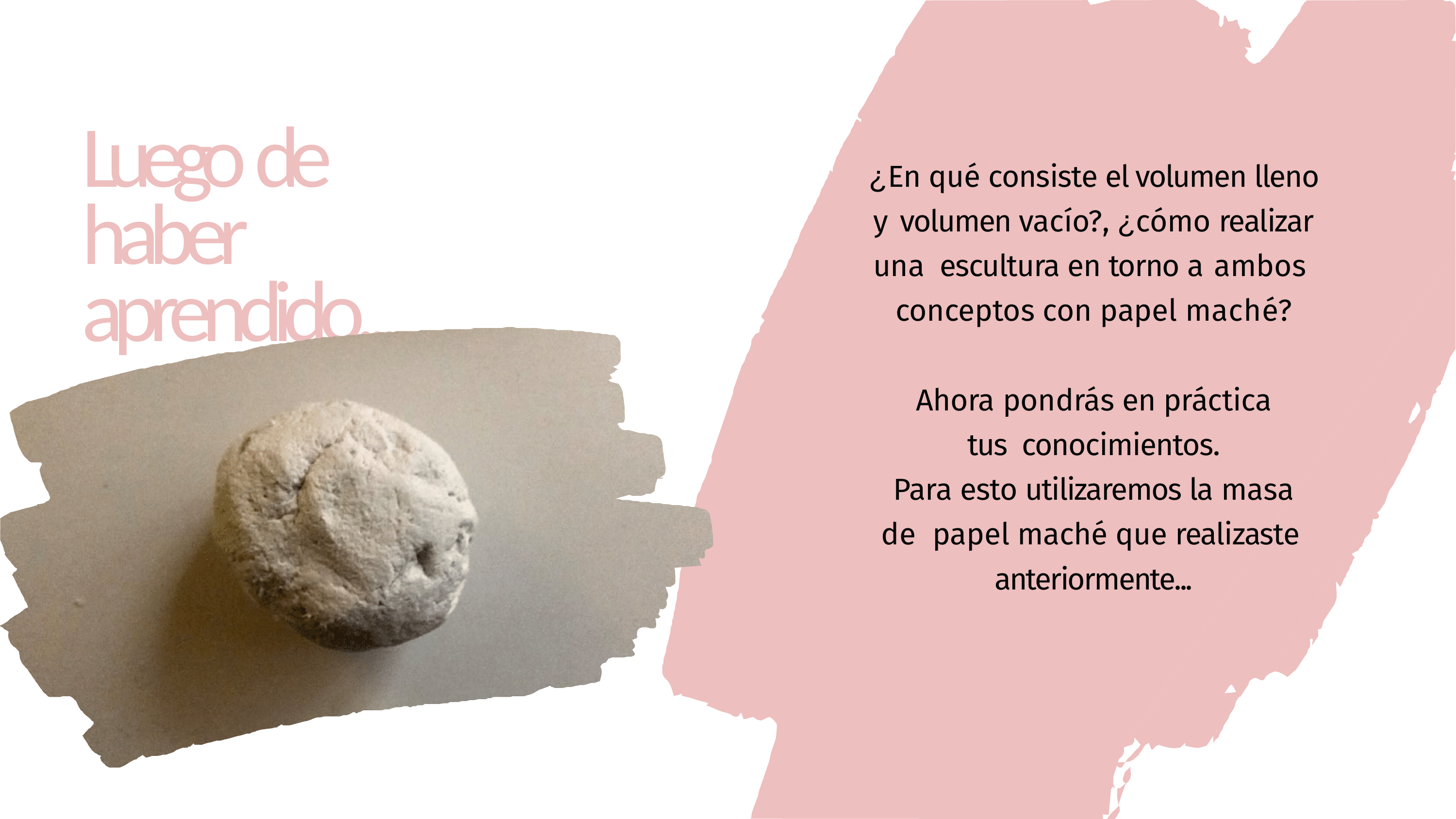

# Luego de haber  aprendido...
¿En qué consiste el volumen lleno y  volumen vacío?, ¿cómo realizar una  escultura en torno a ambos  conceptos con papel maché?

Ahora pondrás en práctica tus  conocimientos.
Para esto utilizaremos la masa de  papel maché que realizaste  anteriormente...